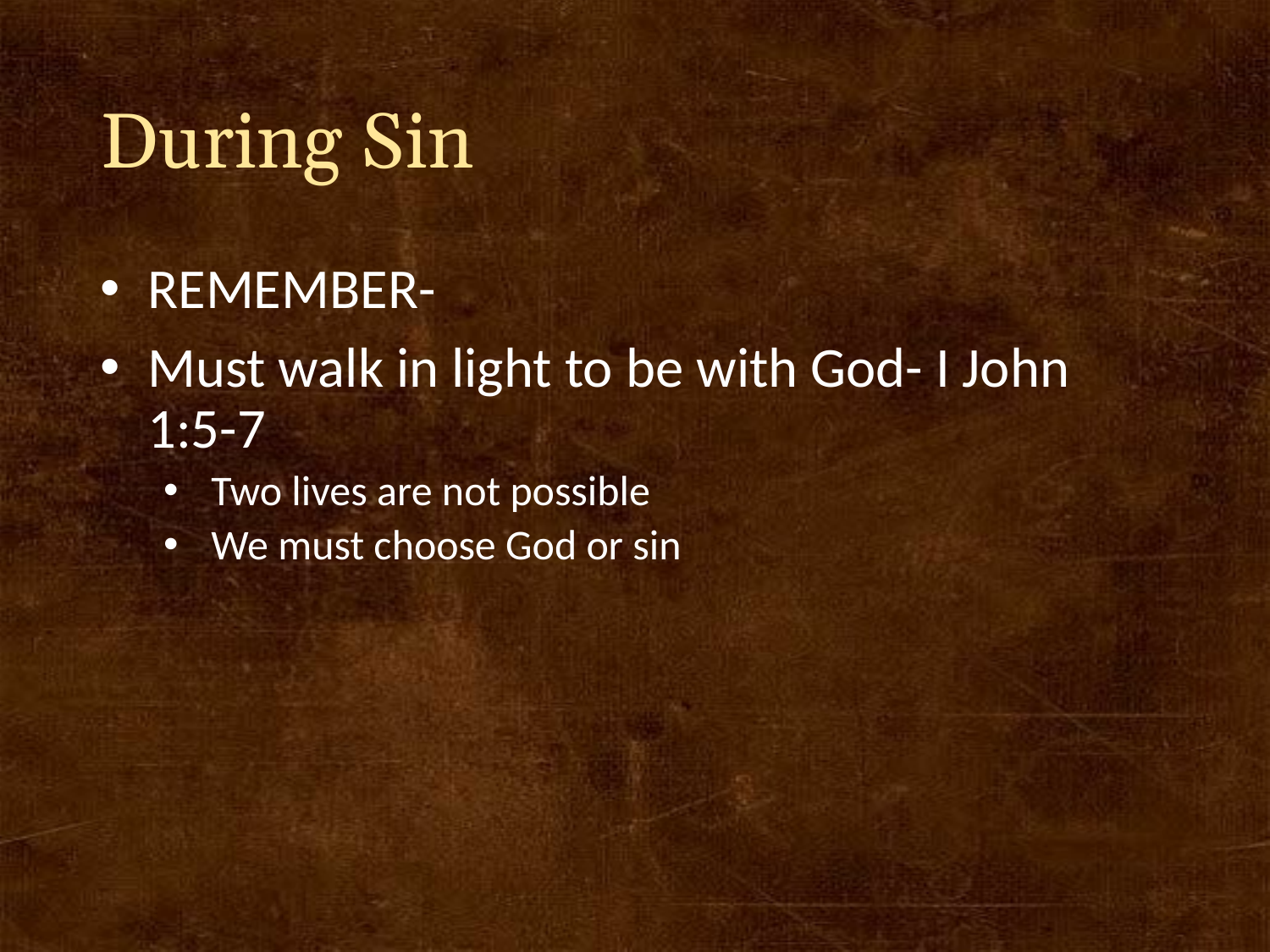

# During Sin
REMEMBER-
Must walk in light to be with God- I John 1:5-7
Two lives are not possible
We must choose God or sin